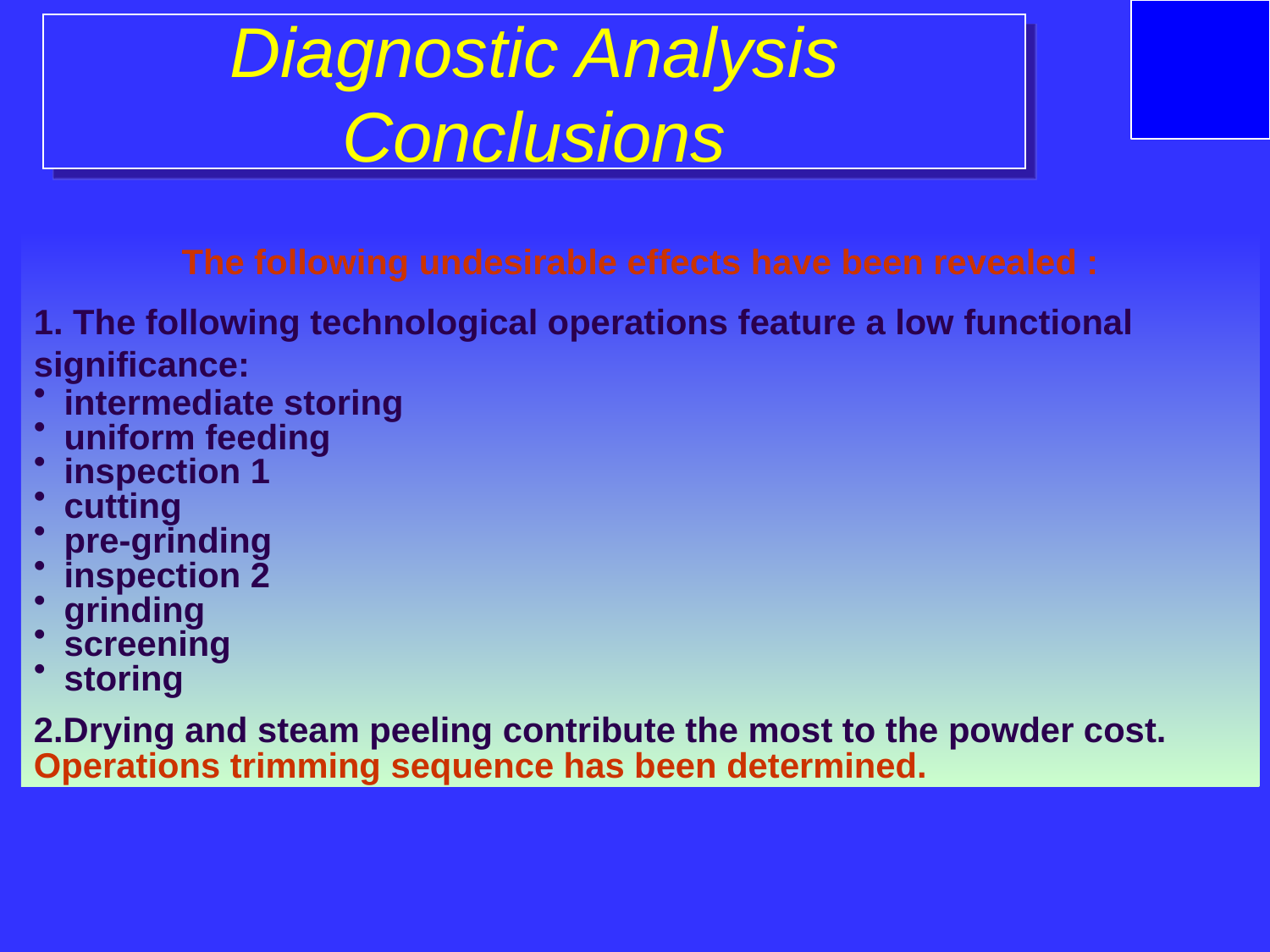

# Diagnostic Analysis Conclusions
The following undesirable effects have been revealed :
1. The following technological operations feature a low functional significance:
intermediate storing
uniform feeding
inspection 1
cutting
pre-grinding
inspection 2
grinding
screening
storing
2.Drying and steam peeling contribute the most to the powder cost.
Operations trimming sequence has been determined.